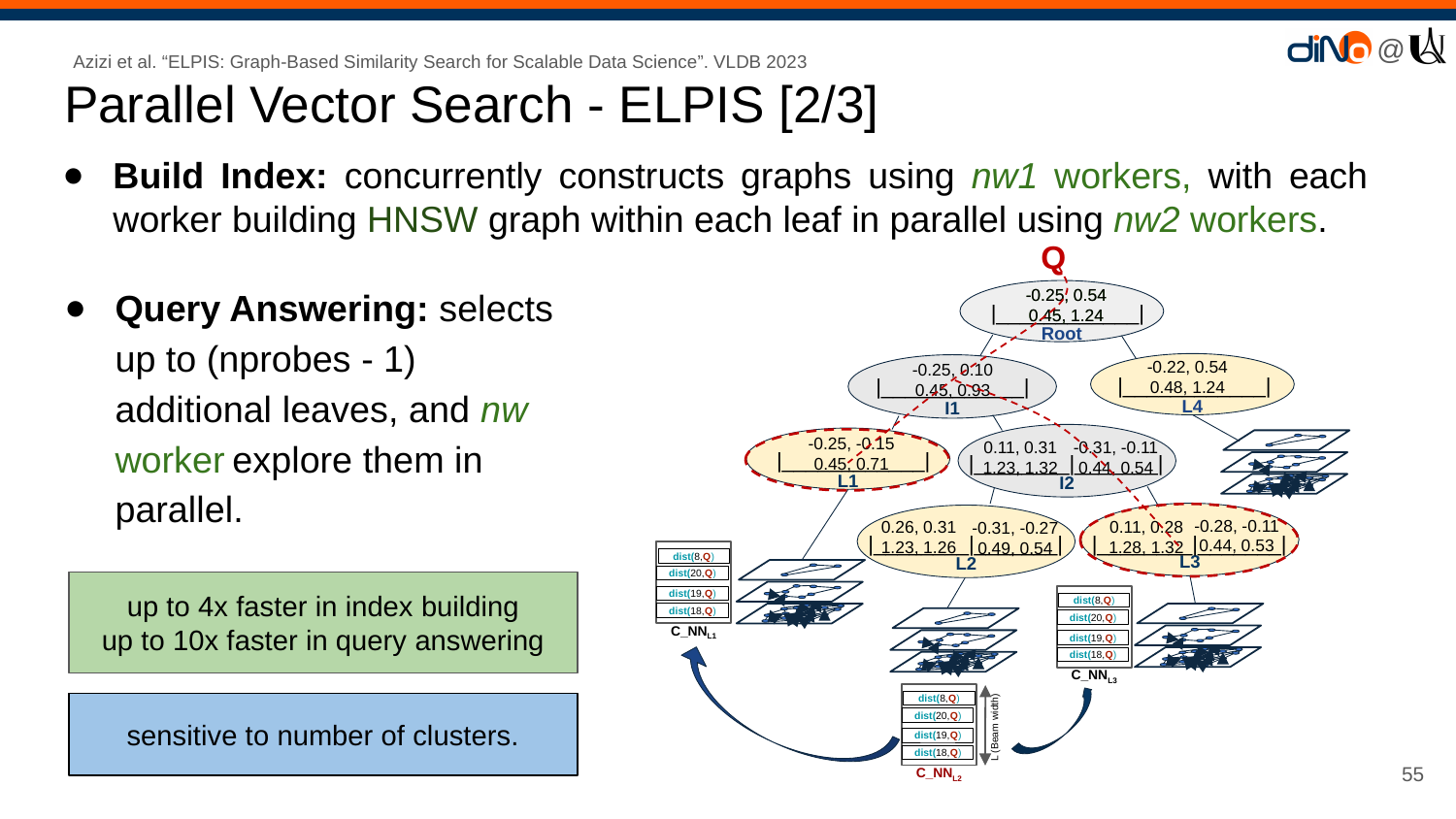

Azizi et al. “ELPIS: Graph-Based Similarity Search for Scalable Data Science”. VLDB 2023
# Parallel Vector Search - ELPIS [2/3]

Build Index: concurrently constructs graphs using nw1 workers, with each worker building HNSW graph within each leaf in parallel using nw2 workers.

Q
Query Answering: selects up to (nprobes - 1) additional leaves, and nw worker explore them in parallel.

-0.25, 0.54
0.45, 1.24
-0.25, 0.54
0.45, 1.24

Root
|____________|
-0.22, 0.54
0.48, 1.24
-0.25, 0.10
0.45, 0.93

L4

I1
|____________|
|____________|

-0.25, -0.15
0.45, 0.71

I2
0.11, 0.31
1.23, 1.32
-0.31, -0.11
0.44, 0.54

L1

|____________|
|________|_______|

L3

L2
0.11, 0.28
1.28, 1.32
0.26, 0.31
1.23, 1.26
-0.31, -0.27
0.49, 0.54
-0.28, -0.11
0.44, 0.53
|________|_______|
|________|_______|

dist(8,Q)

dist(20,Q)
up to 4x faster in index building
up to 10x faster in query answering

dist(19,Q)

dist(8,Q)

dist(18,Q)

dist(20,Q)

C_NNL1

dist(19,Q)

dist(18,Q)

C_NNL3

dist(8,Q)
sensitive to number of clusters.
dist(20,Q)

 L (Beam width)
dist(19,Q)
55
dist(18,Q)
C_NNL2